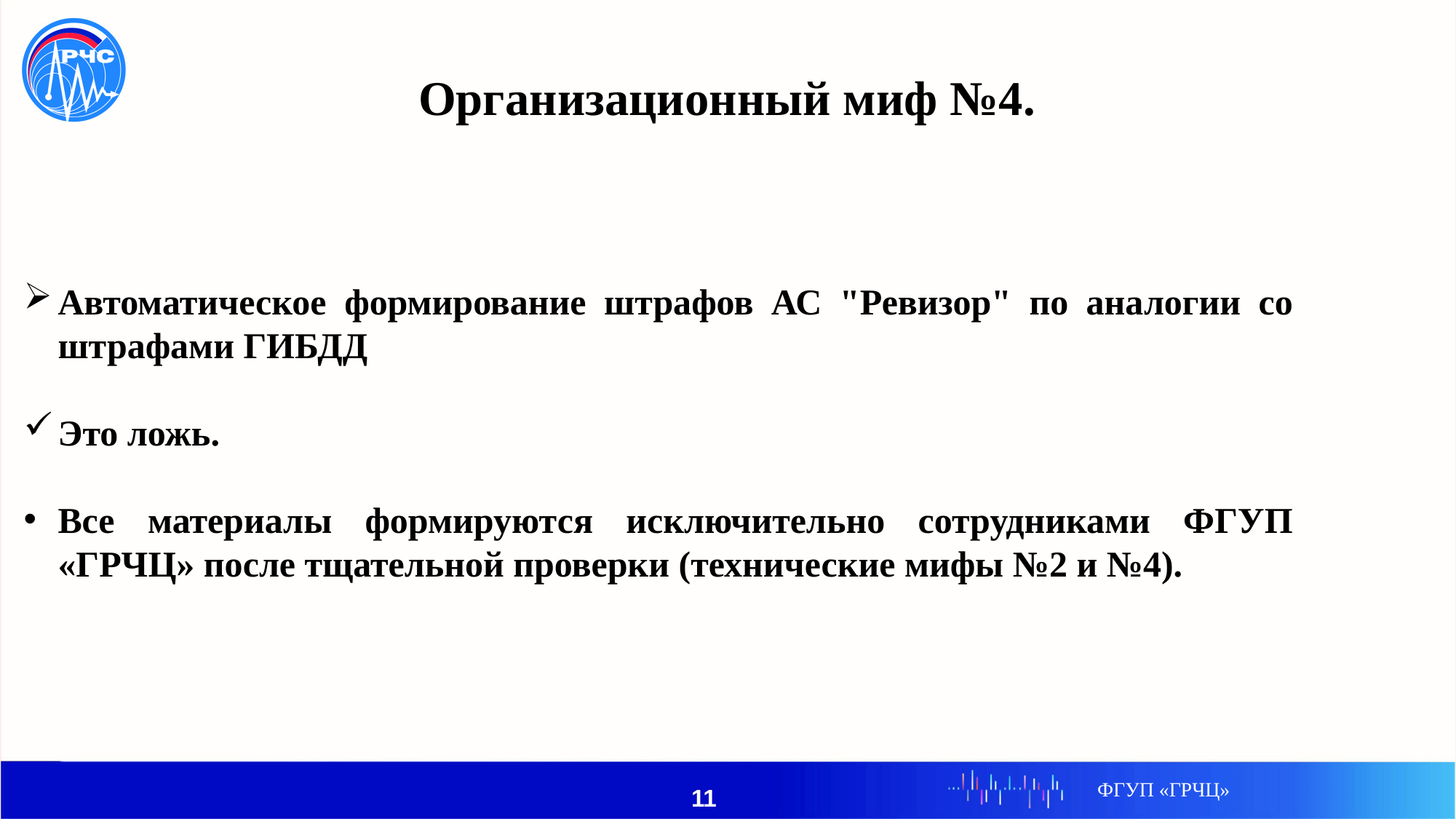

Организационный миф №4.
Автоматическое формирование штрафов АС "Ревизор" по аналогии со штрафами ГИБДД

Это ложь.

Все материалы формируются исключительно сотрудниками ФГУП «ГРЧЦ» после тщательной проверки (технические мифы №2 и №4).
ФГУП «ГРЧЦ»
11